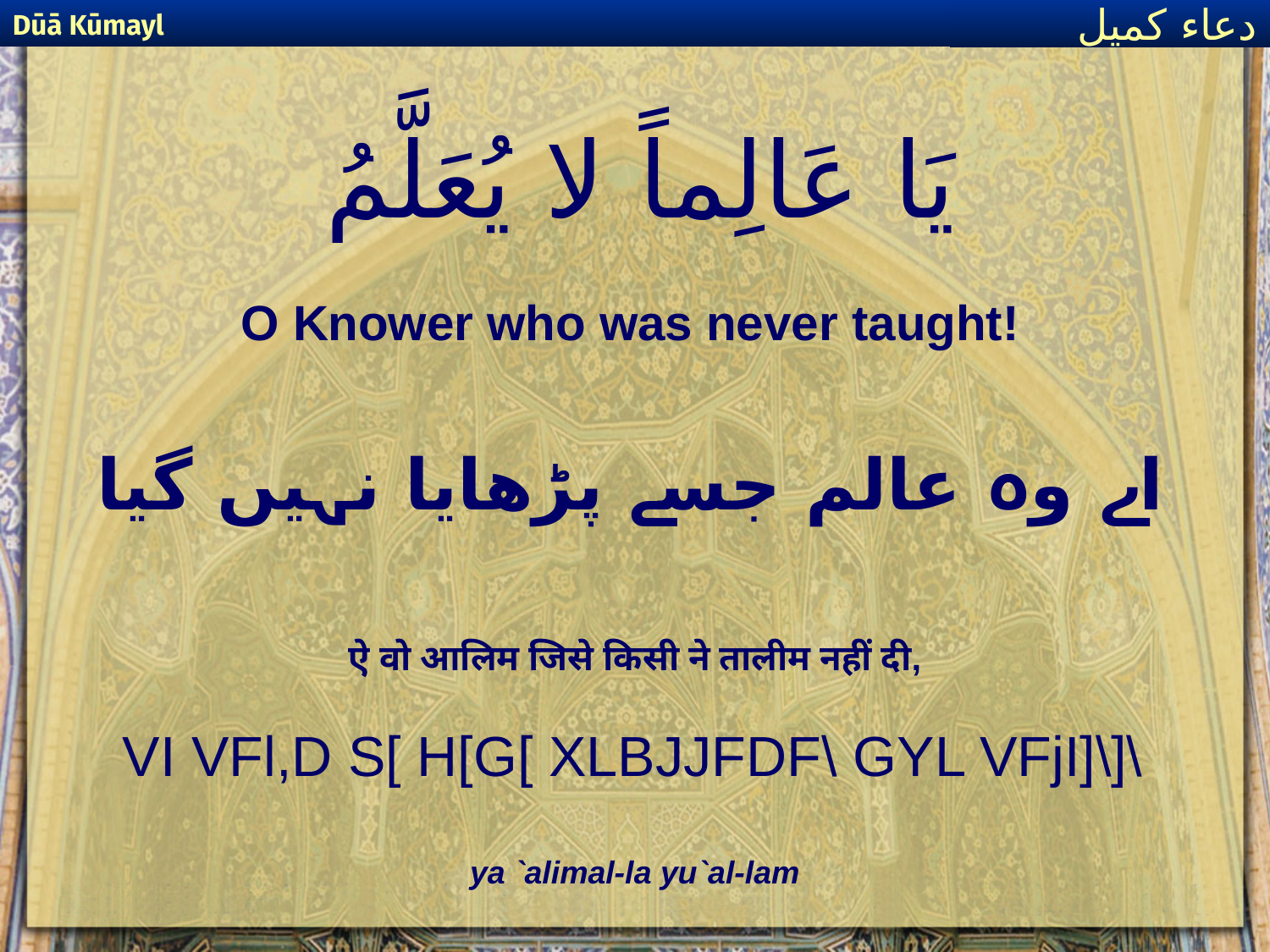

Dūā Kūmayl
دعاء كميل
# يَا عَالِماً لا يُعَلَّمُ
O Knower who was never taught!
اے وہ عالم جسے پڑھایا نہیں گیا
ऐ वो आलिम जिसे किसी ने तालीम नहीं दी,
VI VFl,D S[ H[G[ XLBJJFDF\ GYL VFjI]\]\
ya `alimal-la yu`al-lam